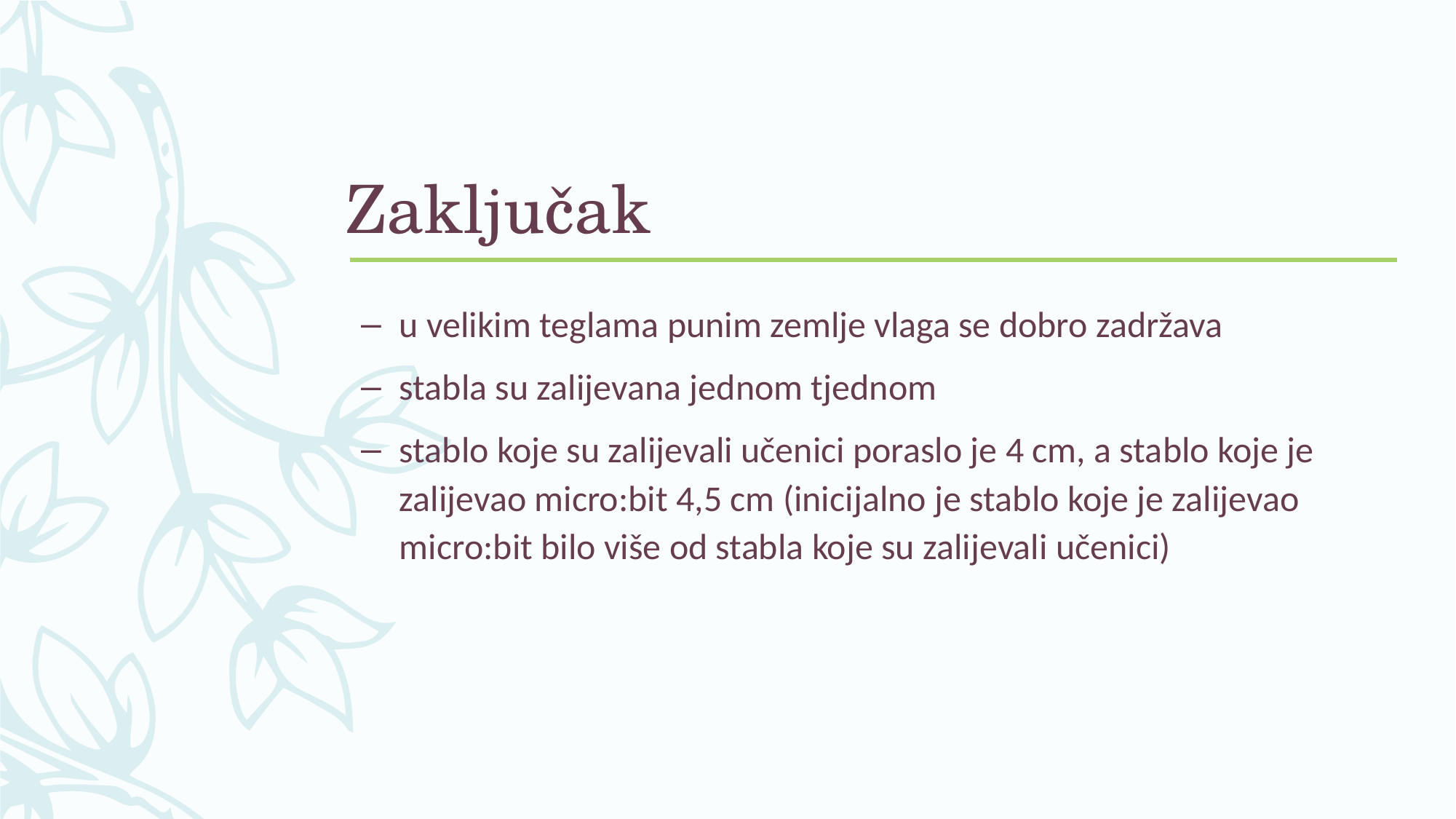

# Zaključak
u velikim teglama punim zemlje vlaga se dobro zadržava
stabla su zalijevana jednom tjednom
stablo koje su zalijevali učenici poraslo je 4 cm, a stablo koje je zalijevao micro:bit 4,5 cm (inicijalno je stablo koje je zalijevao micro:bit bilo više od stabla koje su zalijevali učenici)